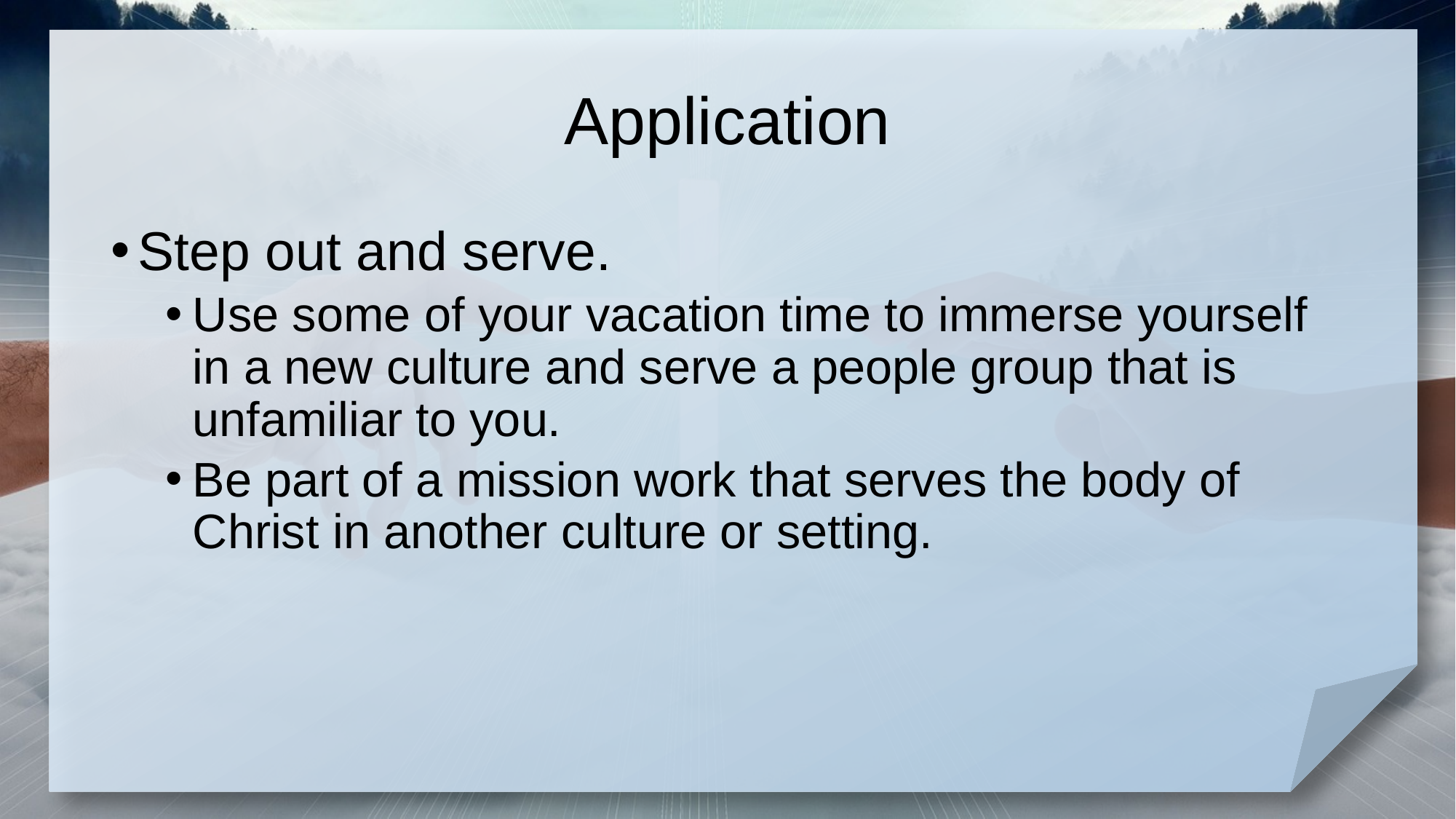

# Application
Step out and serve.
Use some of your vacation time to immerse yourself in a new culture and serve a people group that is unfamiliar to you.
Be part of a mission work that serves the body of Christ in another culture or setting.